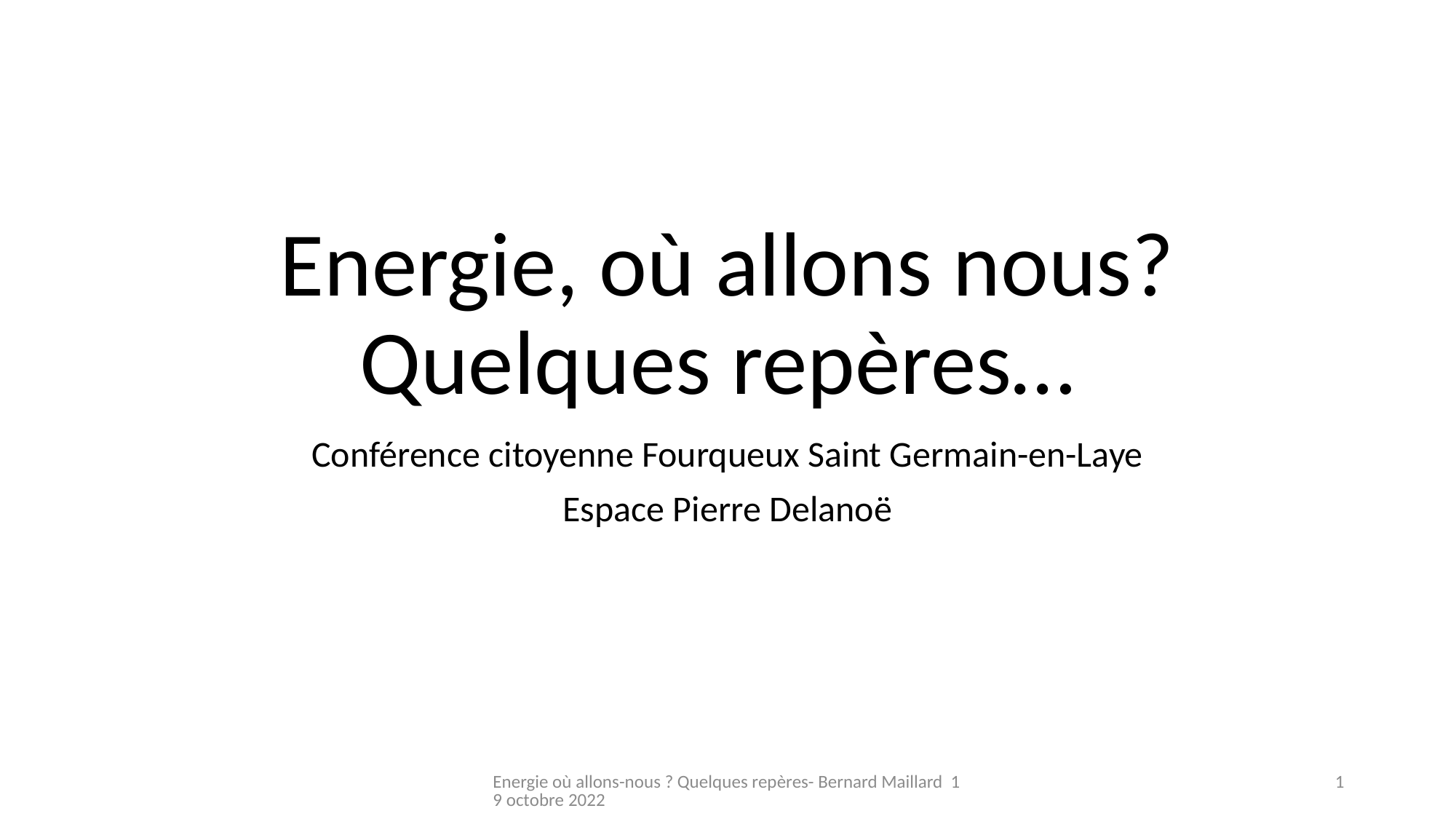

# Energie, où allons nous? Quelques repères…
Conférence citoyenne Fourqueux Saint Germain-en-Laye
Espace Pierre Delanoë
Energie où allons-nous ? Quelques repères- Bernard Maillard  19 octobre 2022
1